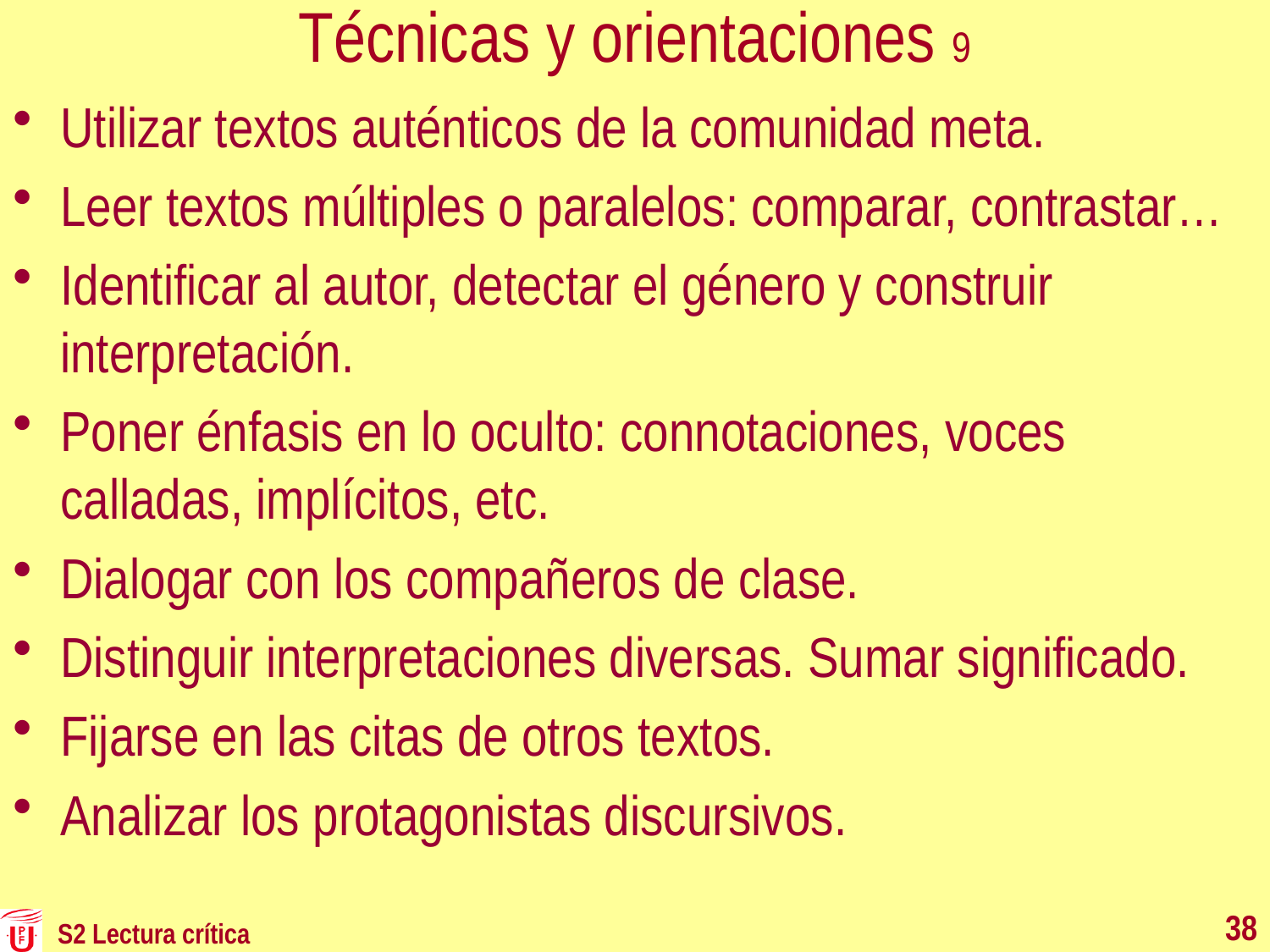

# Técnicas y orientaciones 9
Utilizar textos auténticos de la comunidad meta.
Leer textos múltiples o paralelos: comparar, contrastar…
Identificar al autor, detectar el género y construir interpretación.
Poner énfasis en lo oculto: connotaciones, voces calladas, implícitos, etc.
Dialogar con los compañeros de clase.
Distinguir interpretaciones diversas. Sumar significado.
Fijarse en las citas de otros textos.
Analizar los protagonistas discursivos.
38
S2 Lectura crítica